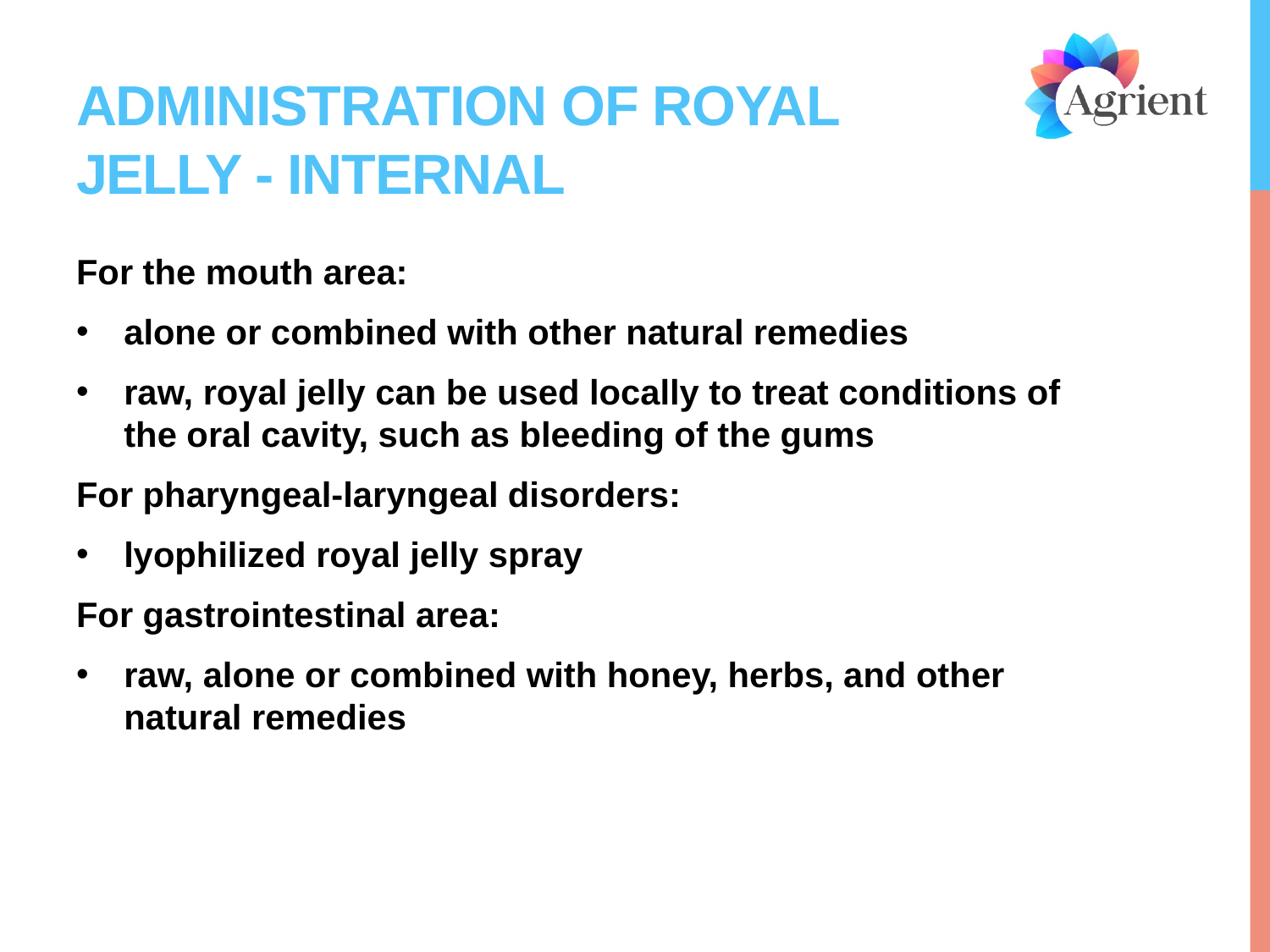

# Administration of royal jelly - Internal
For the mouth area:
alone or combined with other natural remedies
raw, royal jelly can be used locally to treat conditions of the oral cavity, such as bleeding of the gums
For pharyngeal-laryngeal disorders:
lyophilized royal jelly spray
For gastrointestinal area:
raw, alone or combined with honey, herbs, and other natural remedies